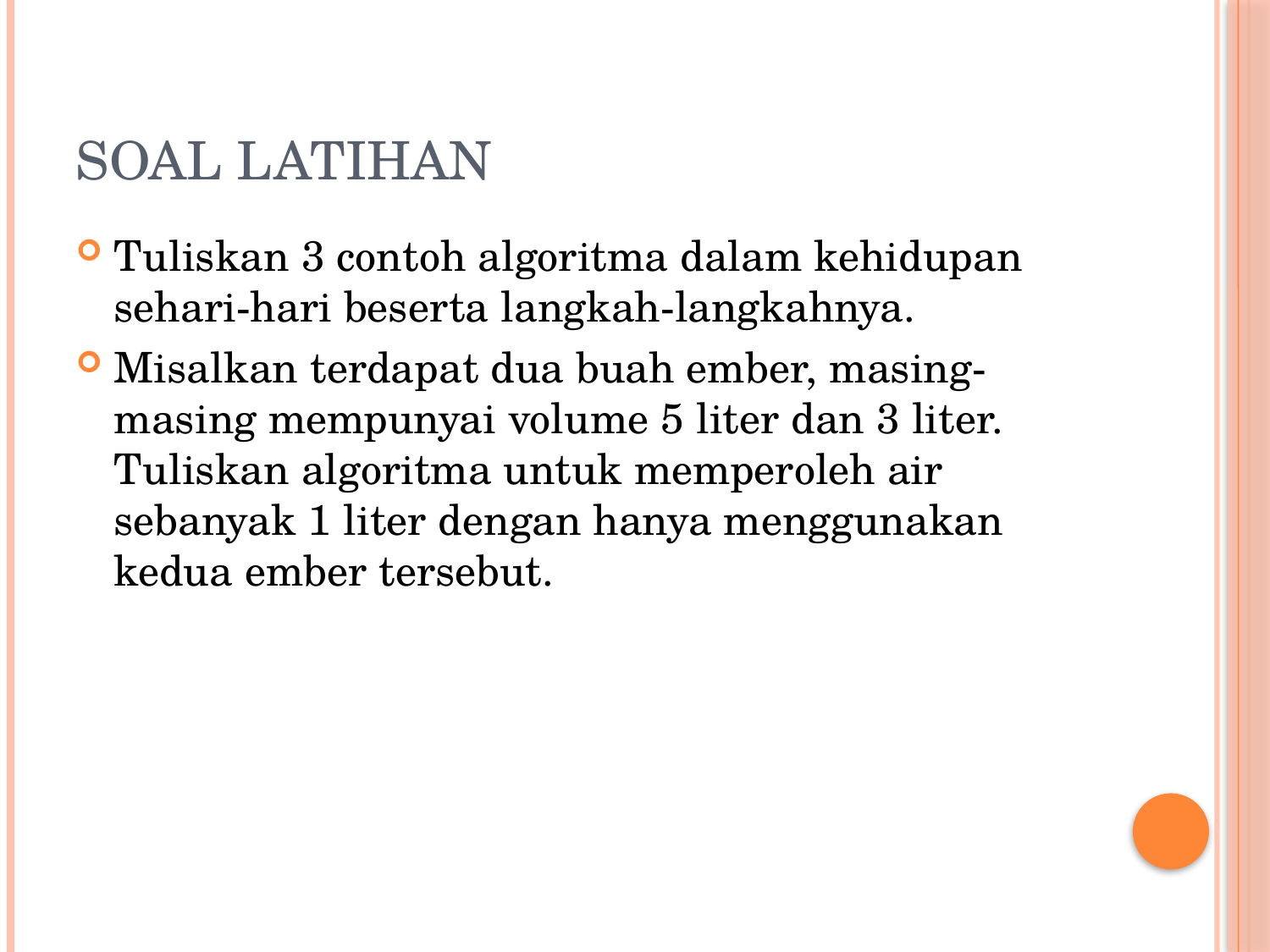

# Soal Latihan
Tuliskan 3 contoh algoritma dalam kehidupan sehari-hari beserta langkah-langkahnya.
Misalkan terdapat dua buah ember, masing-masing mempunyai volume 5 liter dan 3 liter. Tuliskan algoritma untuk memperoleh air sebanyak 1 liter dengan hanya menggunakan kedua ember tersebut.